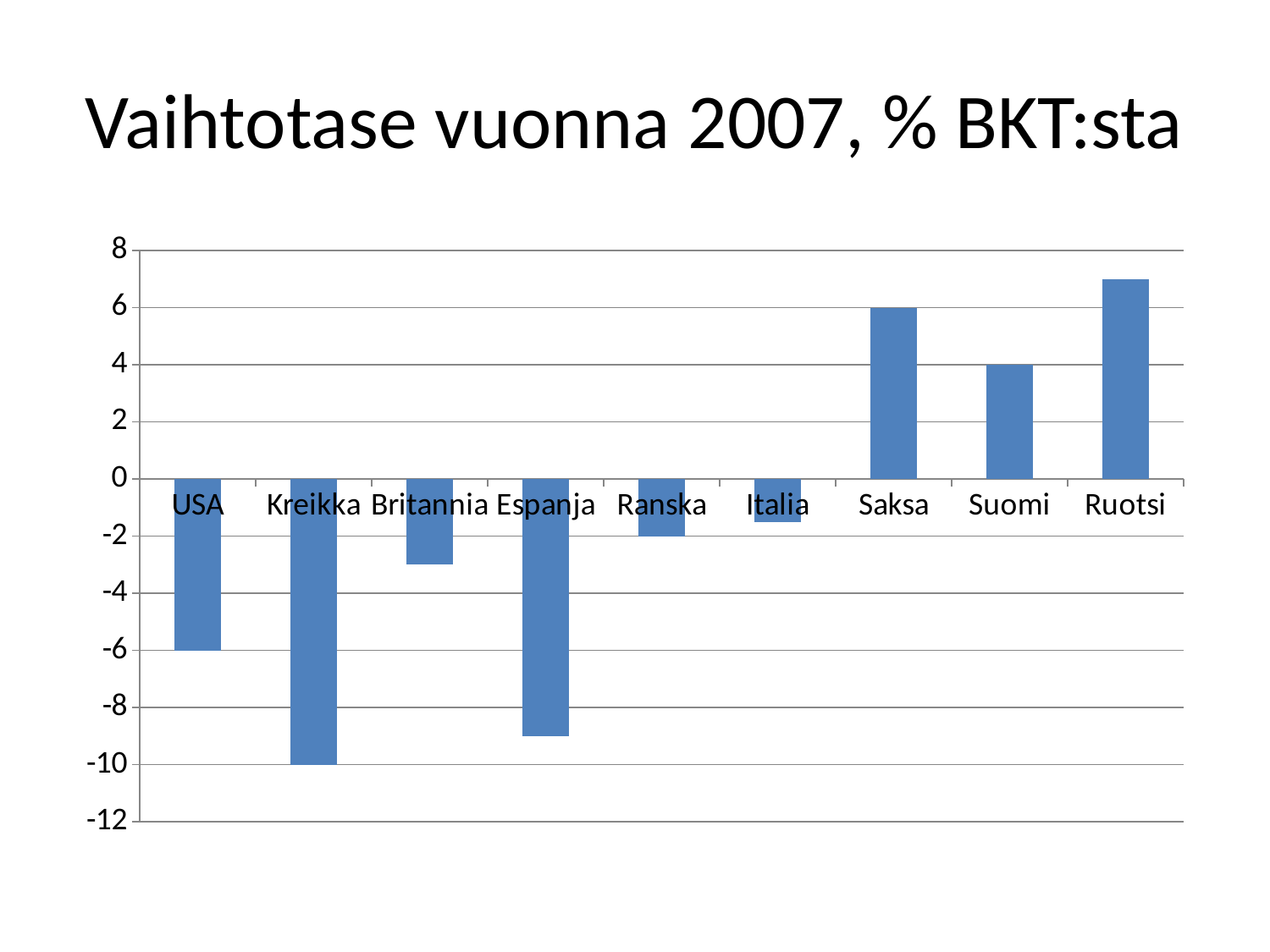

# Vaihtotase vuonna 2007, % BKT:sta

### Chart

| Category | Sarja 1 |
|---|---|
| USA | -6.0 |
| Kreikka | -10.0 |
| Britannia | -3.0 |
| Espanja | -9.0 |
| Ranska | -2.0 |
| Italia | -1.5 |
| Saksa | 6.0 |
| Suomi | 4.0 |
| Ruotsi | 7.0 |